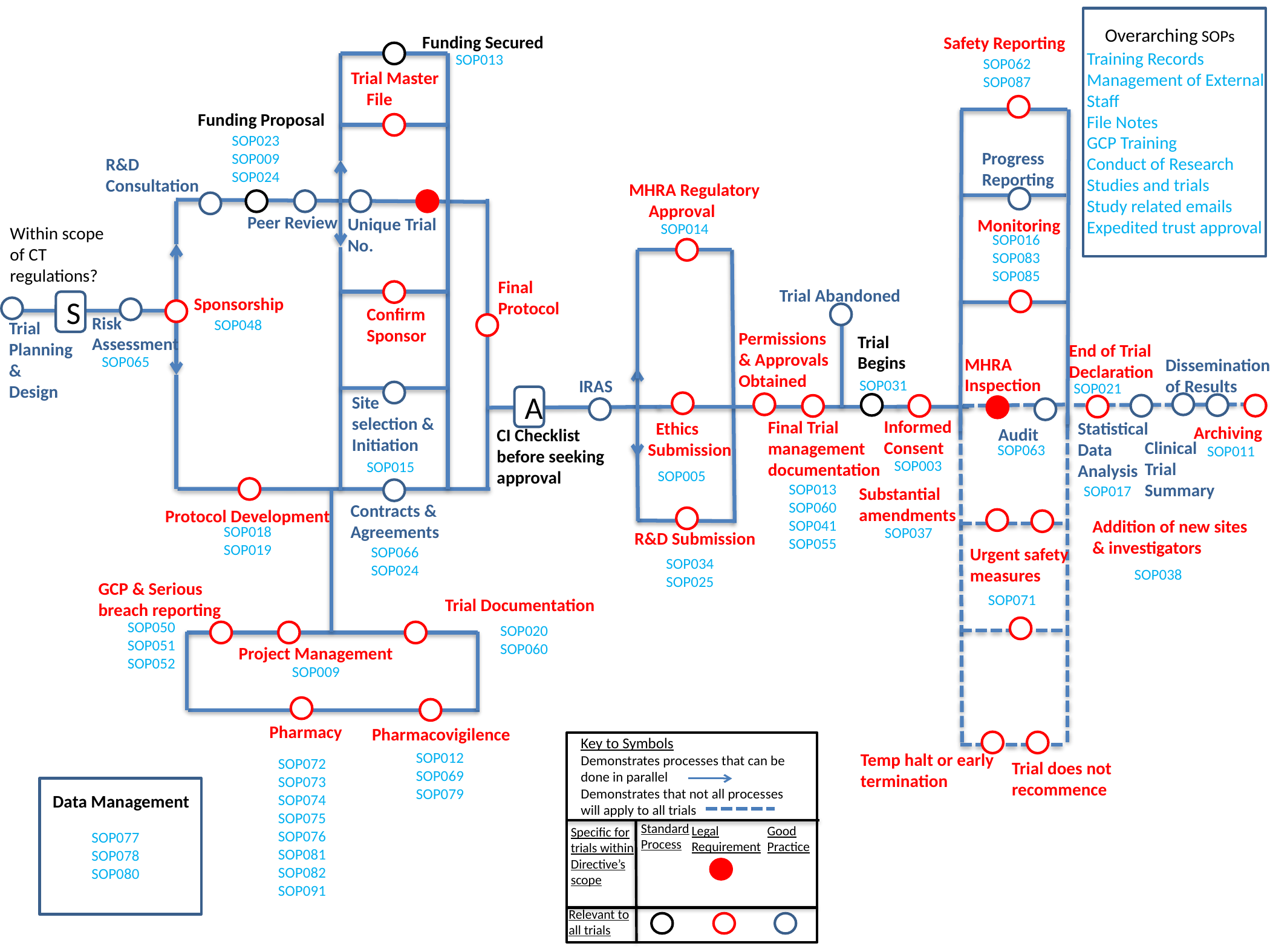

Overarching SOPs
Funding Secured
SOP013
Safety Reporting

SOP062
SOP087
Training Records
Management of External Staff
File Notes
GCP Training
Conduct of Research Studies and trials
Study related emails
Expedited trust approval

Trial Master     File

Funding Proposal

SOP023
SOP009
SOP024
Progress Reporting
R&D Consultation
MHRA Regulatory
     Approval

Peer Review
SOP014
Unique Trial No.
Monitoring
Within scope of CT regulations?
SOP016
SOP083
SOP085

Final Protocol
Trial Abandoned

Sponsorship

S

Confirm Sponsor

SOP048
Risk Assessment
Trial Planning & Design

Permissions & Approvals Obtained
Trial Begins
SOP065
End of Trial Declaration
MHRA Inspection
Dissemination of Results
SOP031
IRAS
SOP021

Site selection & Initiation
A

Informed Consent
Final Trial management documentation
  Ethics Submission
Statistical Data Analysis
Archiving
Audit
CI Checklist before seeking approval
SOP063
Clinical Trial Summary
SOP011
SOP003
SOP015
SOP005
SOP017

Substantial amendments

SOP013
SOP060
SOP041
SOP055

Contracts & Agreements
Protocol Development

Addition of new sites & investigators
SOP034
SOP025
SOP037
SOP018
SOP019
R&D Submission
SOP066
SOP024
Urgent safety measures
SOP038
GCP & Serious breach reporting
SOP071
Trial Documentation
SOP050
SOP051
SOP052

SOP020
SOP060

Project Management
SOP009

Pharmacy
Pharmacovigilence
Key to Symbols
Demonstrates processes that can be done in parallel
Demonstrates that not all processes will apply to all trials

Standard Process
Legal Requirement
Good Practice
Specific for trials within Directive’s scope

Relevant to all trials

SOP012
SOP069
SOP079
Temp halt or early termination
Trial does not recommence

SOP072
SOP073
SOP074
SOP075
SOP076
SOP081
SOP082
SOP091

SO

Data Management
SOP077
SOP078
SOP080